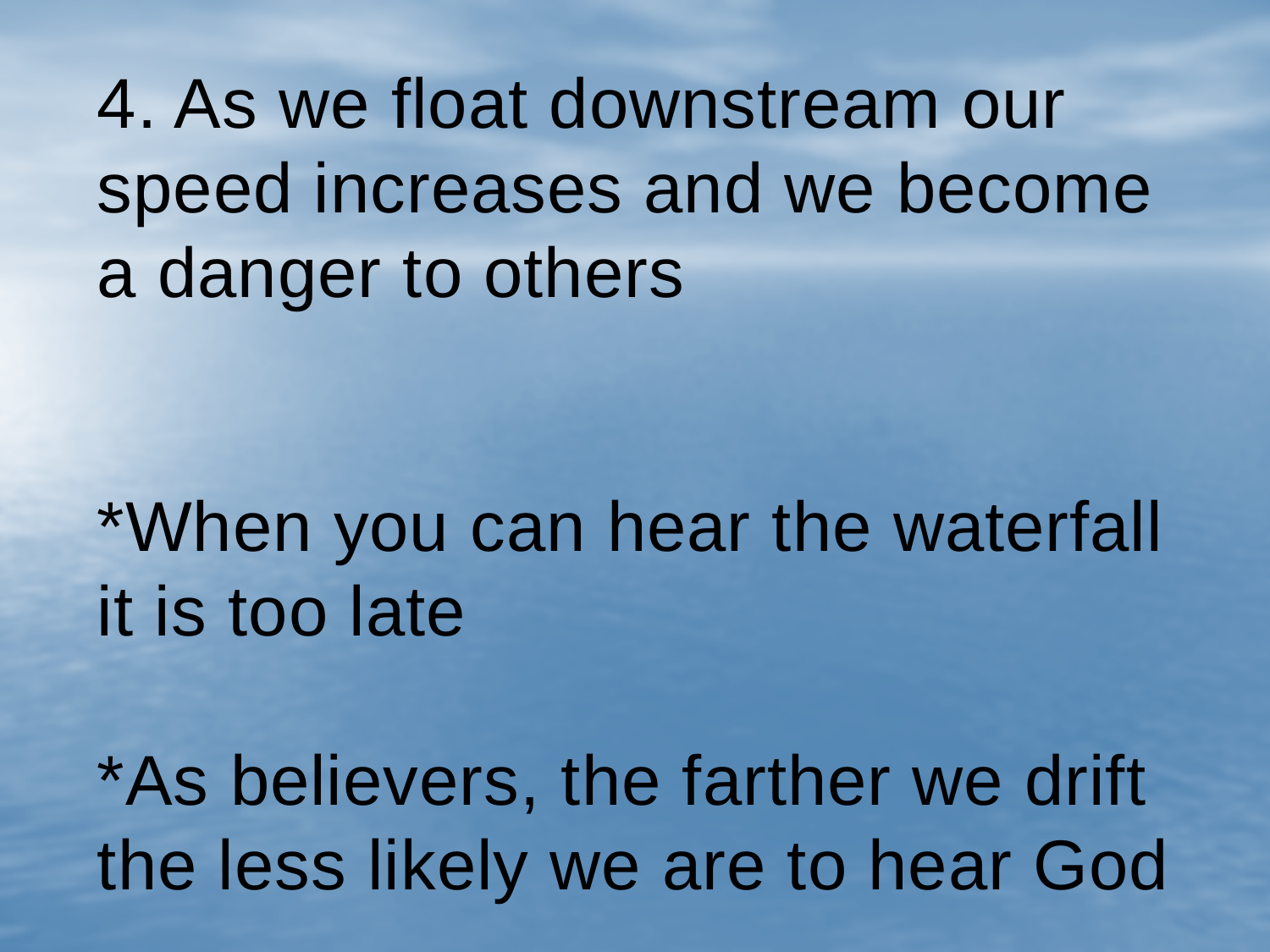

# 4. As we float downstream our speed increases and we become a danger to others *When you can hear the waterfall it is too late *As believers, the farther we drift the less likely we are to hear God